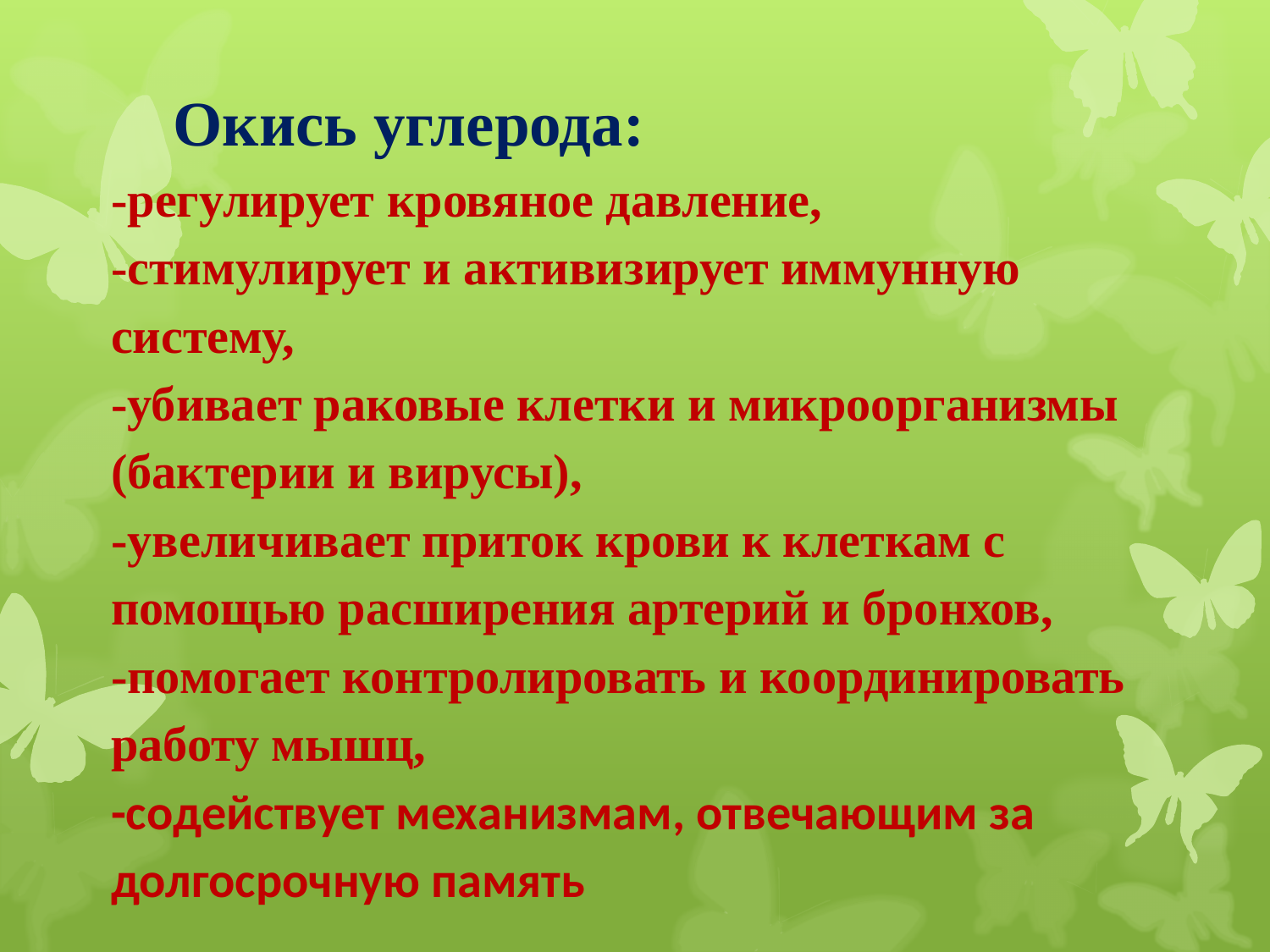

# Окись углерода: -регулирует кровяное давление, -стимулирует и активизирует иммунную систему, -убивает раковые клетки и микроорганизмы (бактерии и вирусы), -увеличивает приток крови к клеткам с помощью расширения артерий и бронхов, -помогает контролировать и координировать работу мышц, -содействует механизмам, отвечающим за долгосрочную память